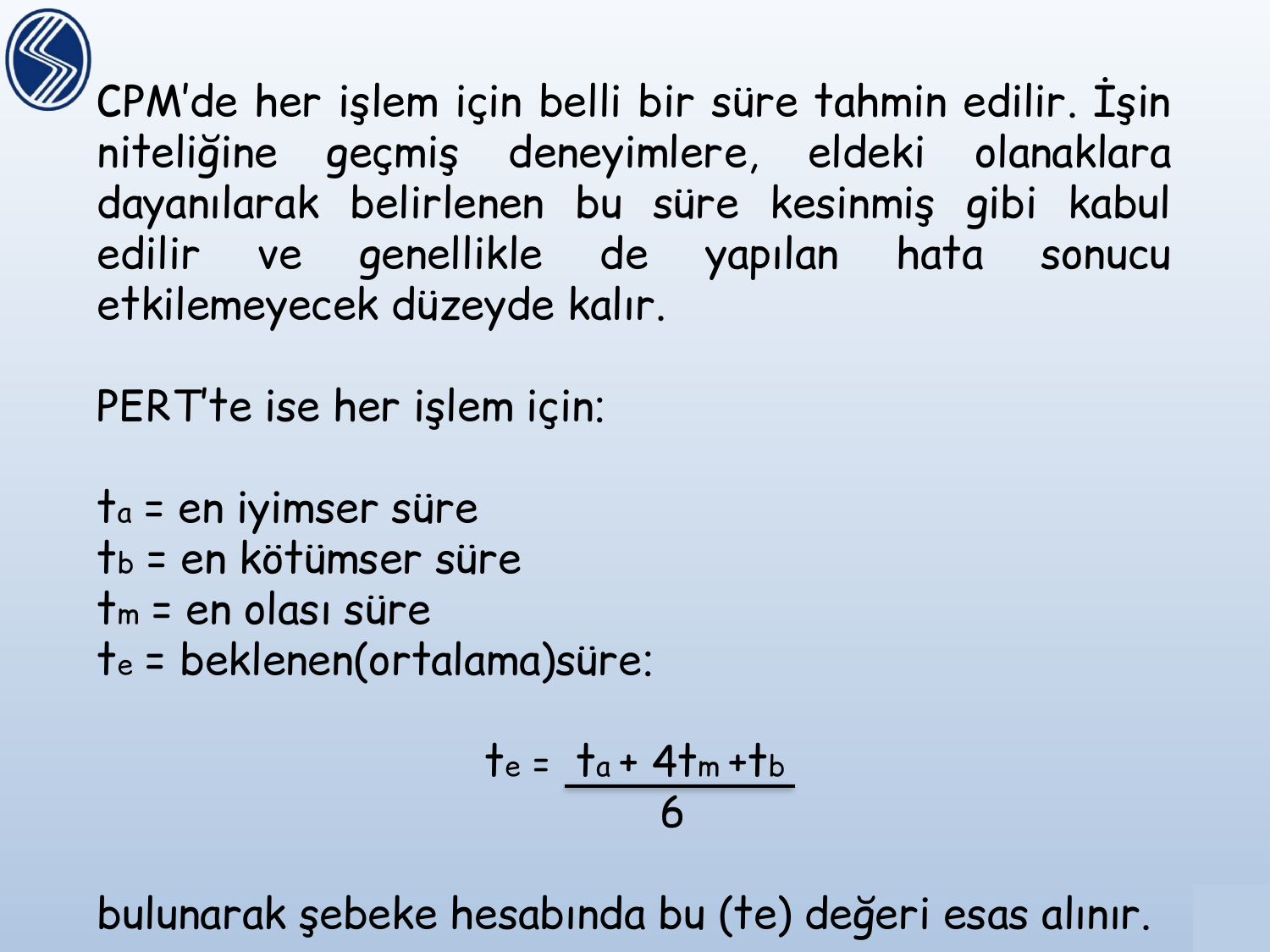

CPM’de her işlem için belli bir süre tahmin edilir. İşin niteliğine geçmiş deneyimlere, eldeki olanaklara dayanılarak belirlenen bu süre kesinmiş gibi kabul edilir ve genellikle de yapılan hata sonucu etkilemeyecek düzeyde kalır.

PERT’te ise her işlem için:

ta = en iyimser süre
tb = en kötümser süre
tm = en olası süre
te = beklenen(ortalama)süre:

te =  ta + 4tm +tb
      6

bulunarak şebeke hesabında bu (te) değeri esas alınır.